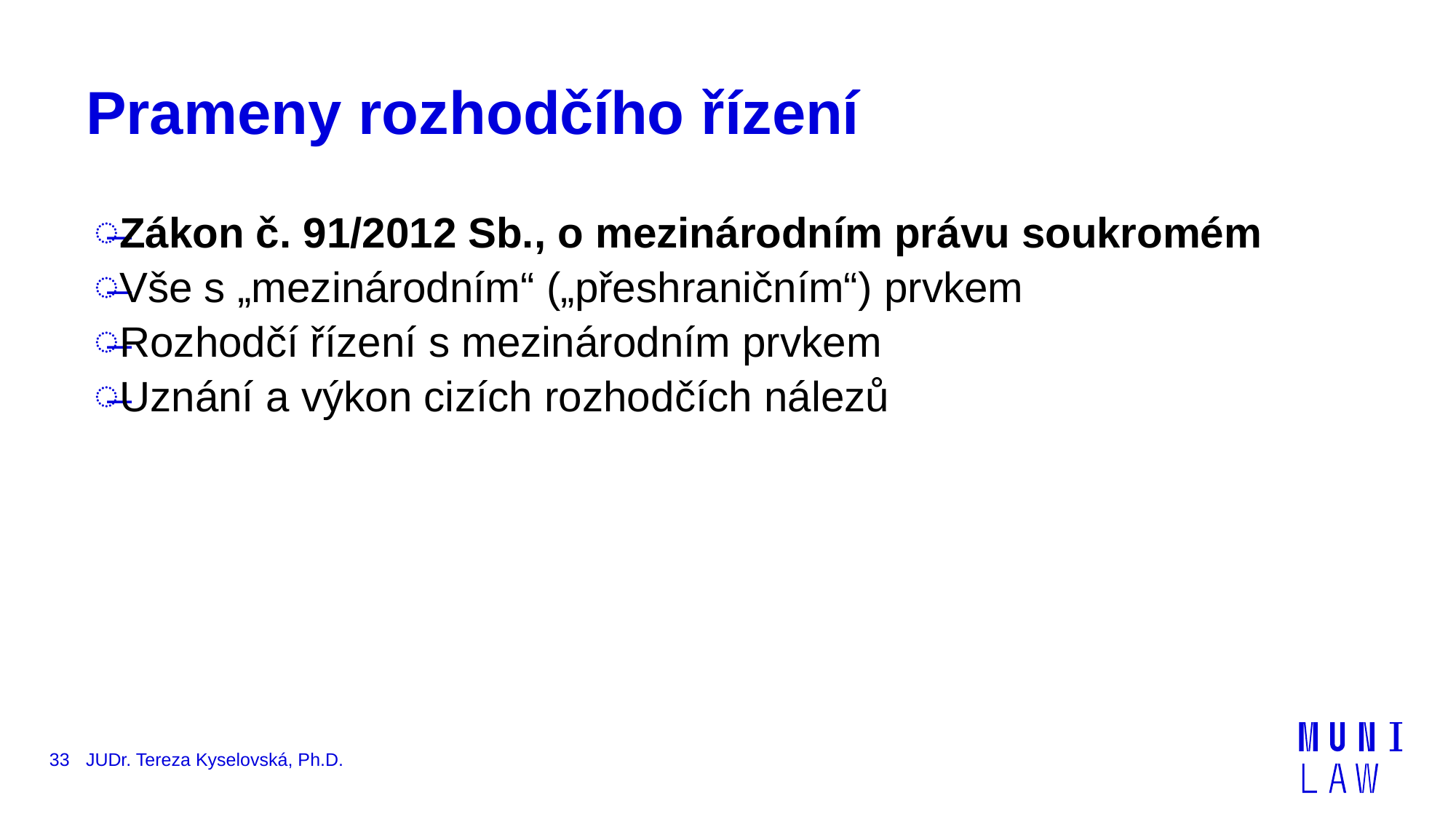

# Prameny rozhodčího řízení
Zákon č. 91/2012 Sb., o mezinárodním právu soukromém
Vše s „mezinárodním“ („přeshraničním“) prvkem
Rozhodčí řízení s mezinárodním prvkem
Uznání a výkon cizích rozhodčích nálezů

33
JUDr. Tereza Kyselovská, Ph.D.